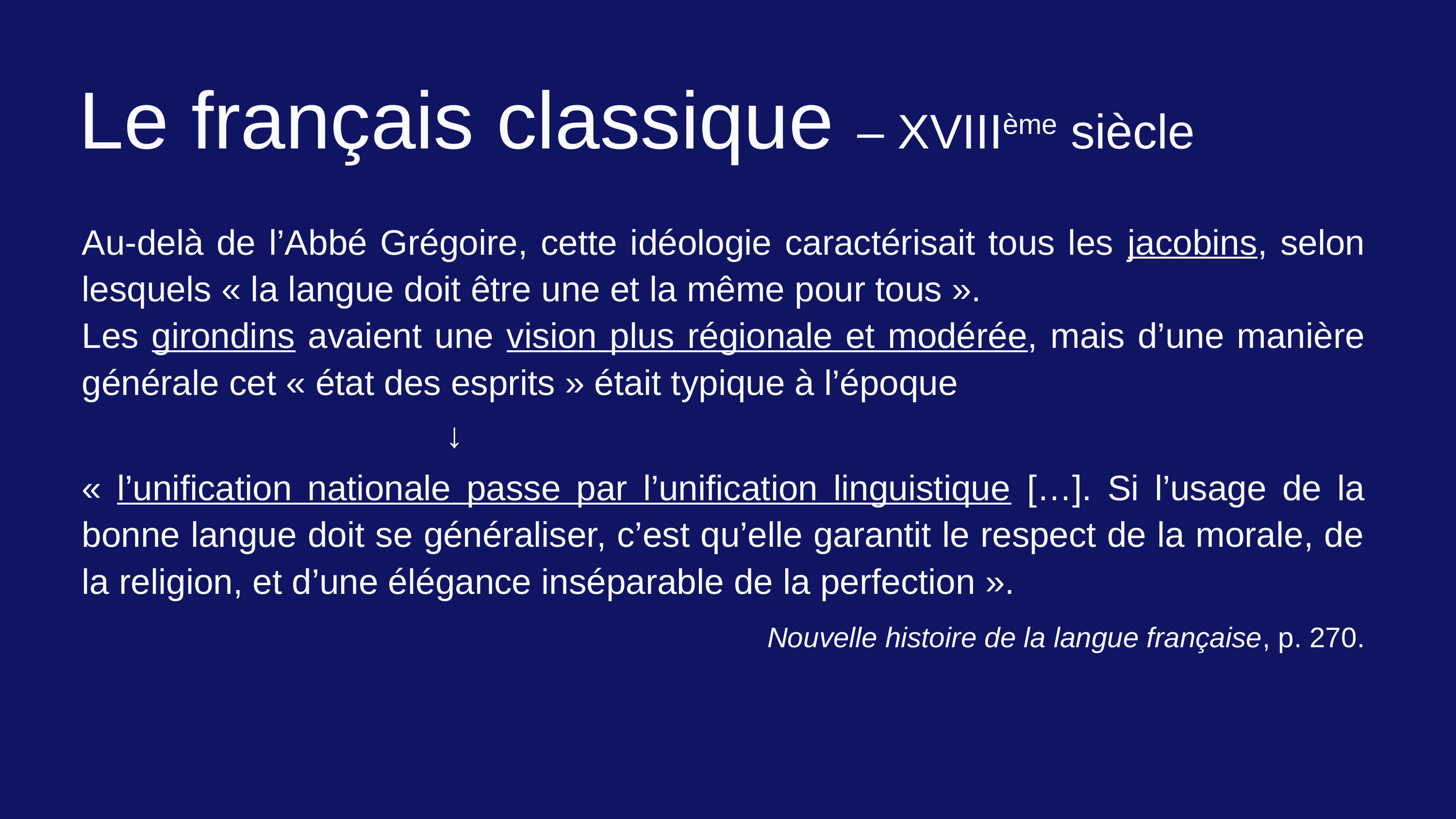

Le français classique – XVIIIème siècle
Au-delà de l’Abbé Grégoire, cette idéologie caractérisait tous les jacobins, selon lesquels « la langue doit être une et la même pour tous ».
Les girondins avaient une vision plus régionale et modérée, mais d’une manière générale cet « état des esprits » était typique à l’époque
					↓
« l’unification nationale passe par l’unification linguistique […]. Si l’usage de la bonne langue doit se généraliser, c’est qu’elle garantit le respect de la morale, de la religion, et d’une élégance inséparable de la perfection ».
Nouvelle histoire de la langue française, p. 270.